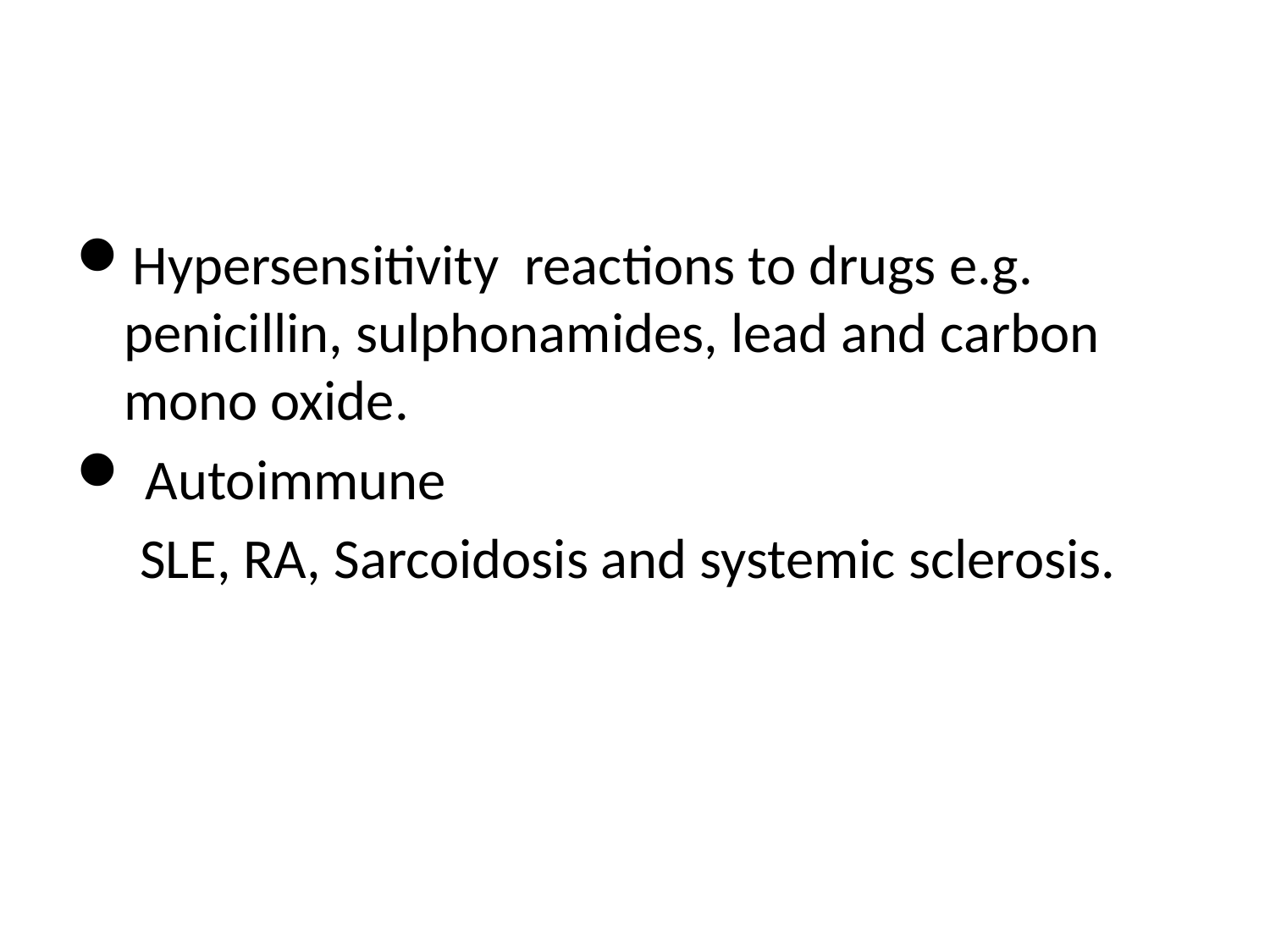

#
Hypersensitivity  reactions to drugs e.g.  penicillin, sulphonamides, lead and carbon mono oxide.
 Autoimmune
     SLE, RA, Sarcoidosis and systemic sclerosis.